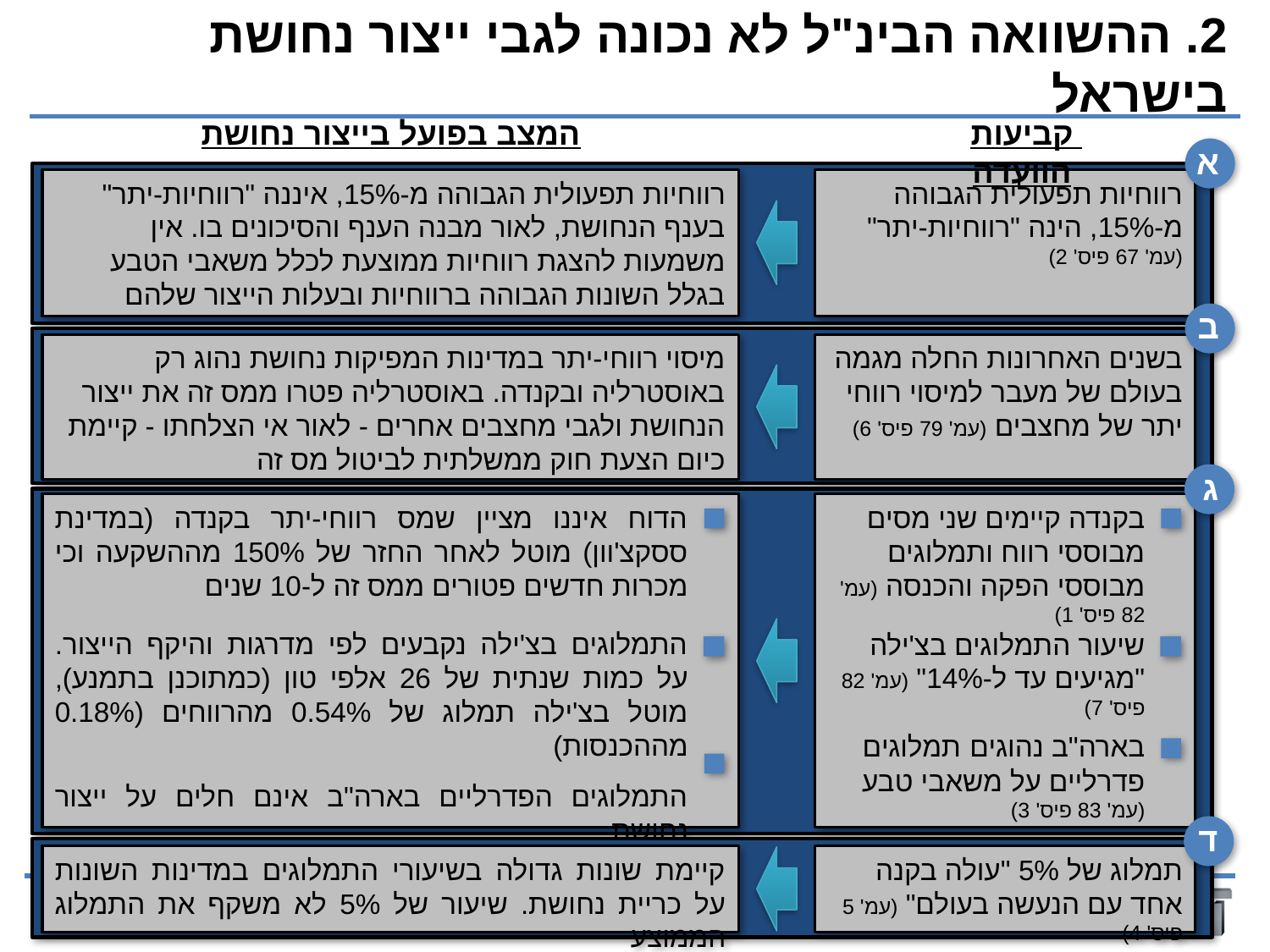

# 2. ההשוואה הבינ"ל לא נכונה לגבי ייצור נחושת בישראל
המצב בפועל בייצור נחושת
קביעות הוועדה

א

רווחיות תפעולית הגבוהה מ-15%, איננה "רווחיות-יתר" בענף הנחושת, לאור מבנה הענף והסיכונים בו. אין משמעות להצגת רווחיות ממוצעת לכלל משאבי הטבע בגלל השונות הגבוהה ברווחיות ובעלות הייצור שלהם
רווחיות תפעולית הגבוהה מ-15%, הינה "רווחיות-יתר" (עמ' 67 פיס' 2)

ב

מיסוי רווחי-יתר במדינות המפיקות נחושת נהוג רק באוסטרליה ובקנדה. באוסטרליה פטרו ממס זה את ייצור הנחושת ולגבי מחצבים אחרים - לאור אי הצלחתו - קיימת כיום הצעת חוק ממשלתית לביטול מס זה
בשנים האחרונות החלה מגמה בעולם של מעבר למיסוי רווחי יתר של מחצבים (עמ' 79 פיס' 6)

ג

הדוח איננו מציין שמס רווחי-יתר בקנדה (במדינת ססקצ'וון) מוטל לאחר החזר של 150% מההשקעה וכי מכרות חדשים פטורים ממס זה ל-10 שנים
התמלוגים בצ'ילה נקבעים לפי מדרגות והיקף הייצור. על כמות שנתית של 26 אלפי טון (כמתוכנן בתמנע), מוטל בצ'ילה תמלוג של 0.54% מהרווחים (0.18% מההכנסות)
התמלוגים הפדרליים בארה"ב אינם חלים על ייצור נחושת
בקנדה קיימים שני מסים מבוססי רווח ותמלוגים מבוססי הפקה והכנסה (עמ' 82 פיס' 1)
שיעור התמלוגים בצ'ילה
"מגיעים עד ל-14%" (עמ' 82 פיס' 7)
בארה"ב נהוגים תמלוגים פדרליים על משאבי טבע (עמ' 83 פיס' 3)

ד

קיימת שונות גדולה בשיעורי התמלוגים במדינות השונות על כריית נחושת. שיעור של 5% לא משקף את התמלוג הממוצע
תמלוג של 5% "עולה בקנה אחד עם הנעשה בעולם" (עמ' 5 פיס' 4)

4